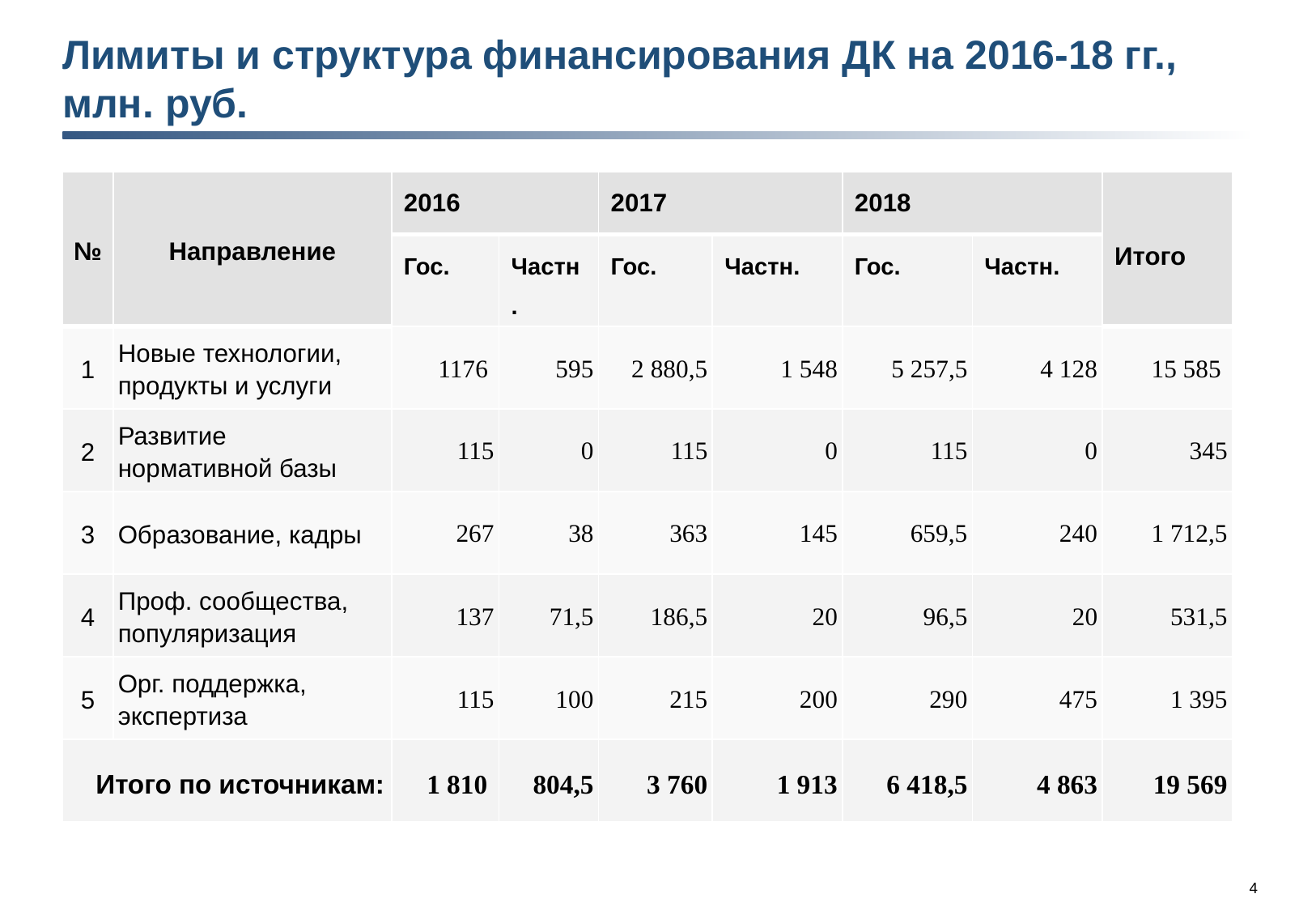

Лимиты и структура финансирования ДК на 2016-18 гг., млн. руб.
| № | Направление | 2016 |  | 2017 |  | 2018 |  | Итого |
| --- | --- | --- | --- | --- | --- | --- | --- | --- |
|  |  | Гос. | Частн. | Гос. | Частн. | Гос. | Частн. |  |
| 1 | Новые технологии, продукты и услуги | 1176 | 595 | 2 880,5 | 1 548 | 5 257,5 | 4 128 | 15 585 |
| 2 | Развитие нормативной базы | 115 | 0 | 115 | 0 | 115 | 0 | 345 |
| 3 | Образование, кадры | 267 | 38 | 363 | 145 | 659,5 | 240 | 1 712,5 |
| 4 | Проф. сообщества, популяризация | 137 | 71,5 | 186,5 | 20 | 96,5 | 20 | 531,5 |
| 5 | Орг. поддержка, экспертиза | 115 | 100 | 215 | 200 | 290 | 475 | 1 395 |
| Итого по источникам: |  | 1 810 | 804,5 | 3 760 | 1 913 | 6 418,5 | 4 863 | 19 569 |